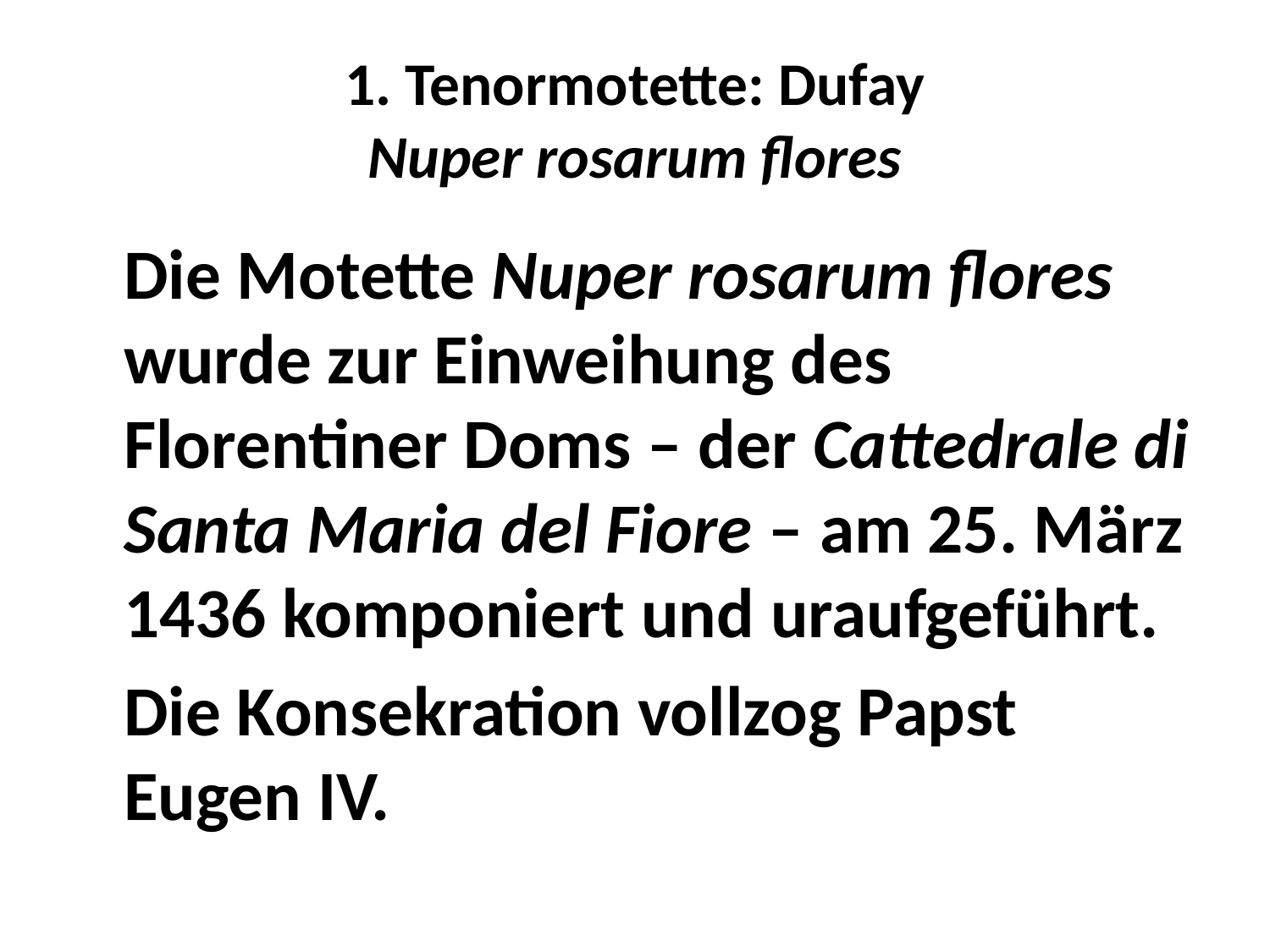

# 1. Tenormotette: Dufay Nuper rosarum flores
	Die Motette Nuper rosarum flores wurde zur Einweihung des Florentiner Doms – der Cattedrale di Santa Maria del Fiore – am 25. März 1436 komponiert und uraufgeführt.
	Die Konsekration vollzog Papst Eugen IV.